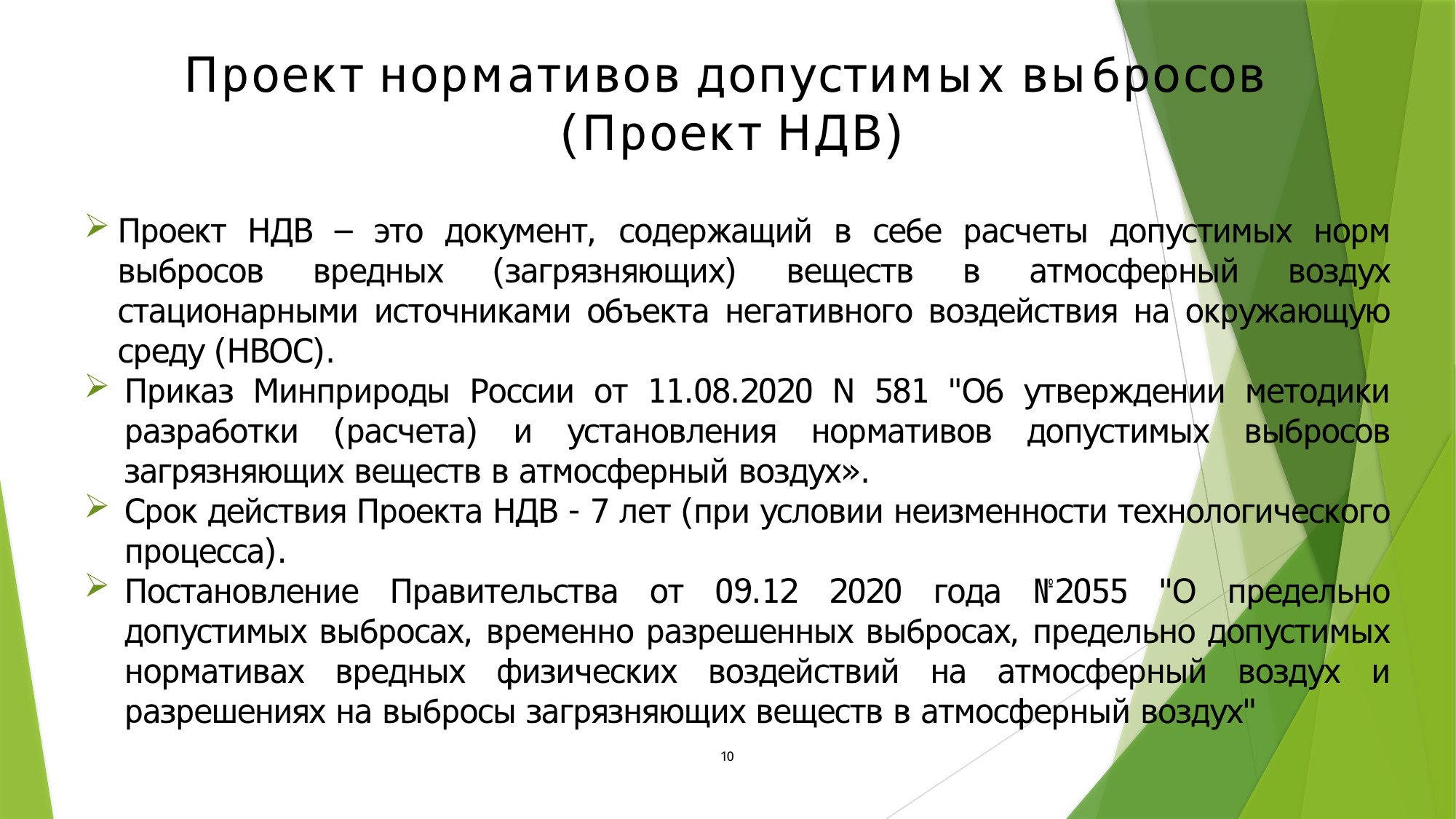

Проект нормативов допустимых выбросов
 (Проект НДВ)
Проект НДВ – это документ, содержащий в себе расчеты допустимых норм выбросов вредных (загрязняющих) веществ в атмосферный воздух стационарными источниками объекта негативного воздействия на окружающую среду (НВОС).
Приказ Минприроды России от 11.08.2020 N 581 "Об утверждении методики разработки (расчета) и установления нормативов допустимых выбросов загрязняющих веществ в атмосферный воздух».
Срок действия Проекта НДВ - 7 лет (при условии неизменности технологического процесса).
Постановление Правительства от 09.12 2020 года №2055 "О предельно допустимых выбросах, временно разрешенных выбросах, предельно допустимых нормативах вредных физических воздействий на атмосферный воздух и разрешениях на выбросы загрязняющих веществ в атмосферный воздух"

10